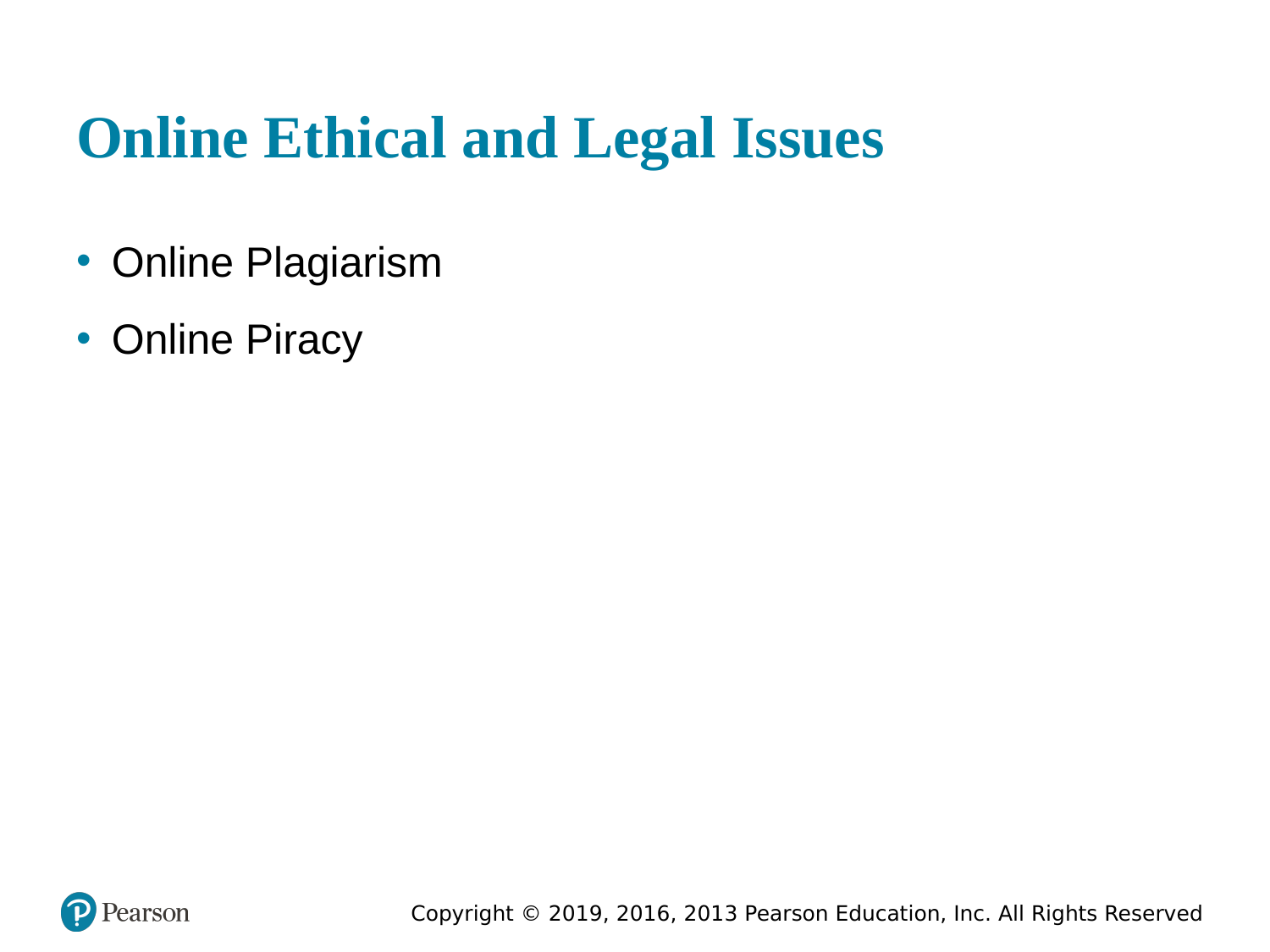

# Online Ethical and Legal Issues
Online Plagiarism
Online Piracy